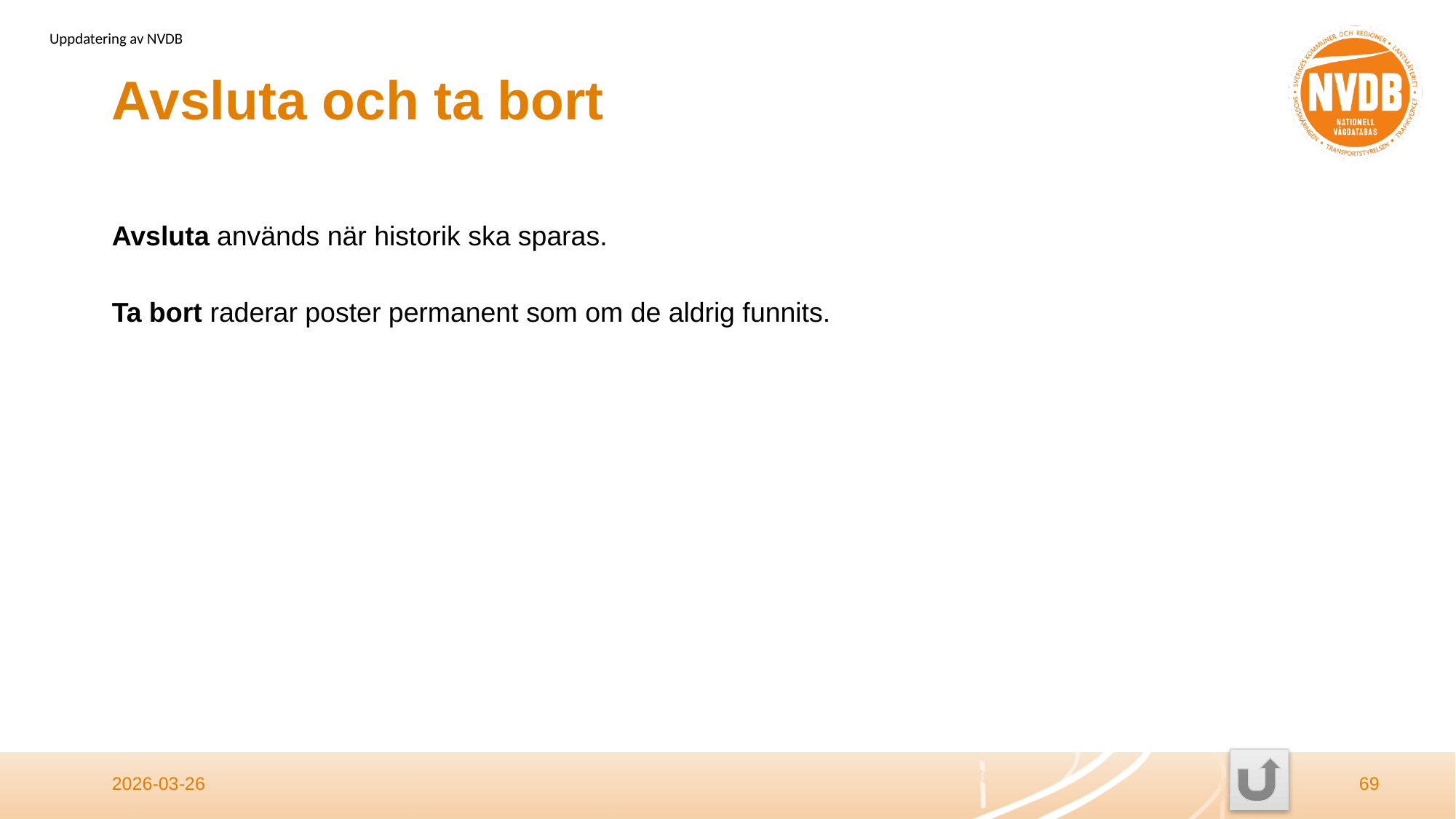

Uppdatering av NVDB
Avsluta och ta bort
Avsluta används när historik ska sparas.

Ta bort raderar poster permanent som om de aldrig funnits.

2026-03-26

69